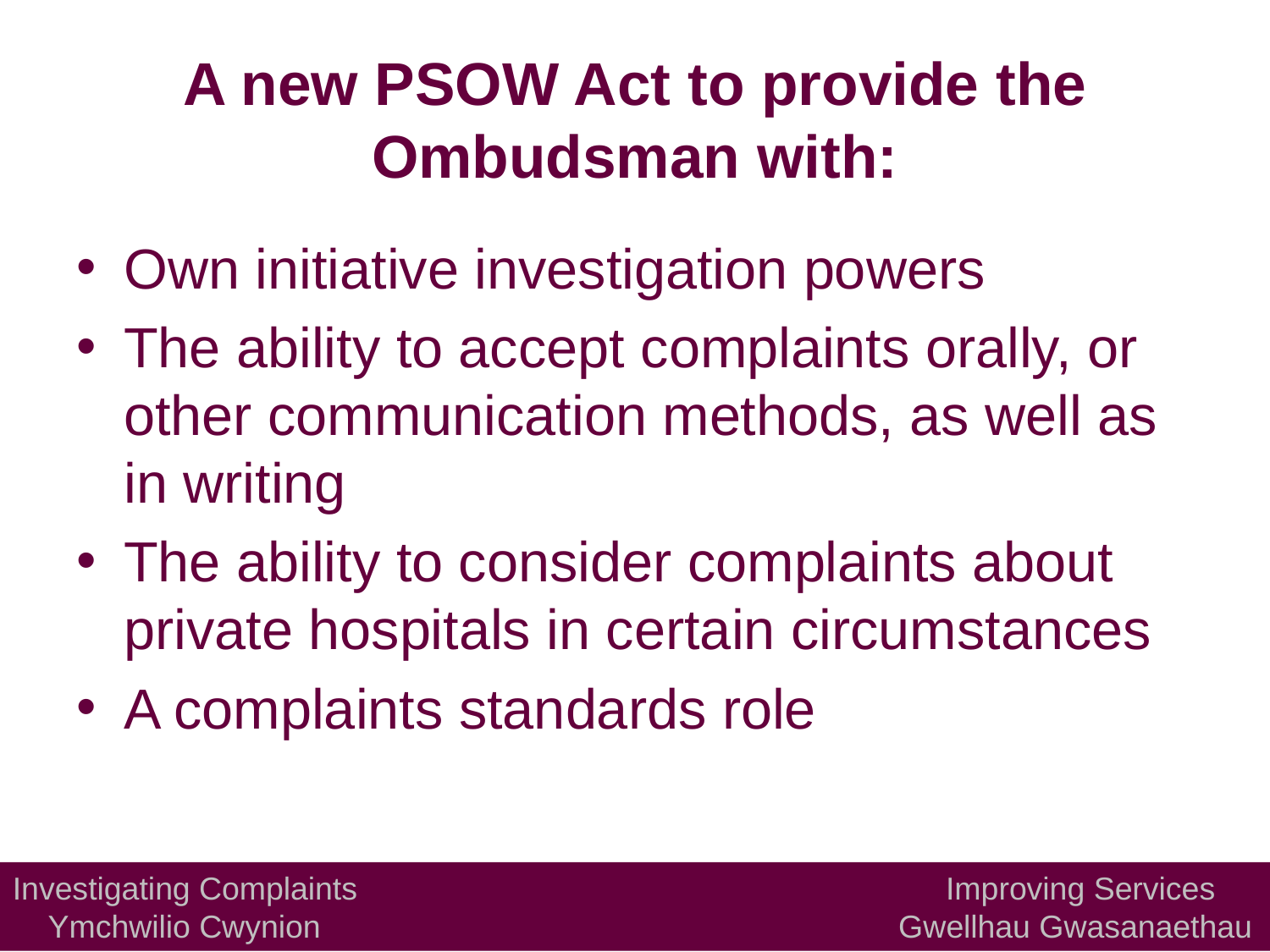

# A new PSOW Act to provide the Ombudsman with:
Own initiative investigation powers
The ability to accept complaints orally, or other communication methods, as well as in writing
The ability to consider complaints about private hospitals in certain circumstances
A complaints standards role